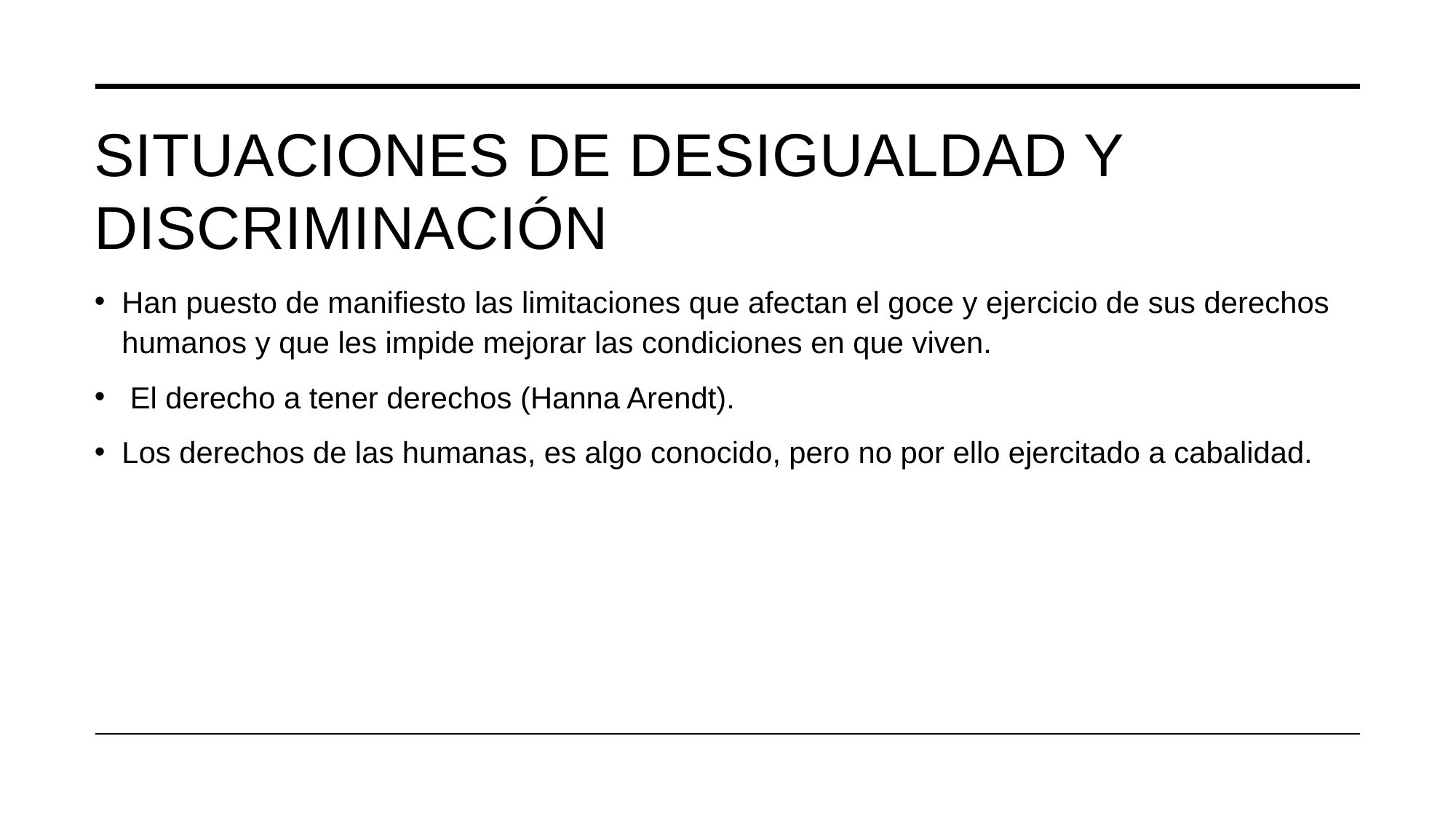

# Situaciones de desigualdad y discriminación
Han puesto de manifiesto las limitaciones que afectan el goce y ejercicio de sus derechos humanos y que les impide mejorar las condiciones en que viven.
 El derecho a tener derechos (Hanna Arendt).
Los derechos de las humanas, es algo conocido, pero no por ello ejercitado a cabalidad.